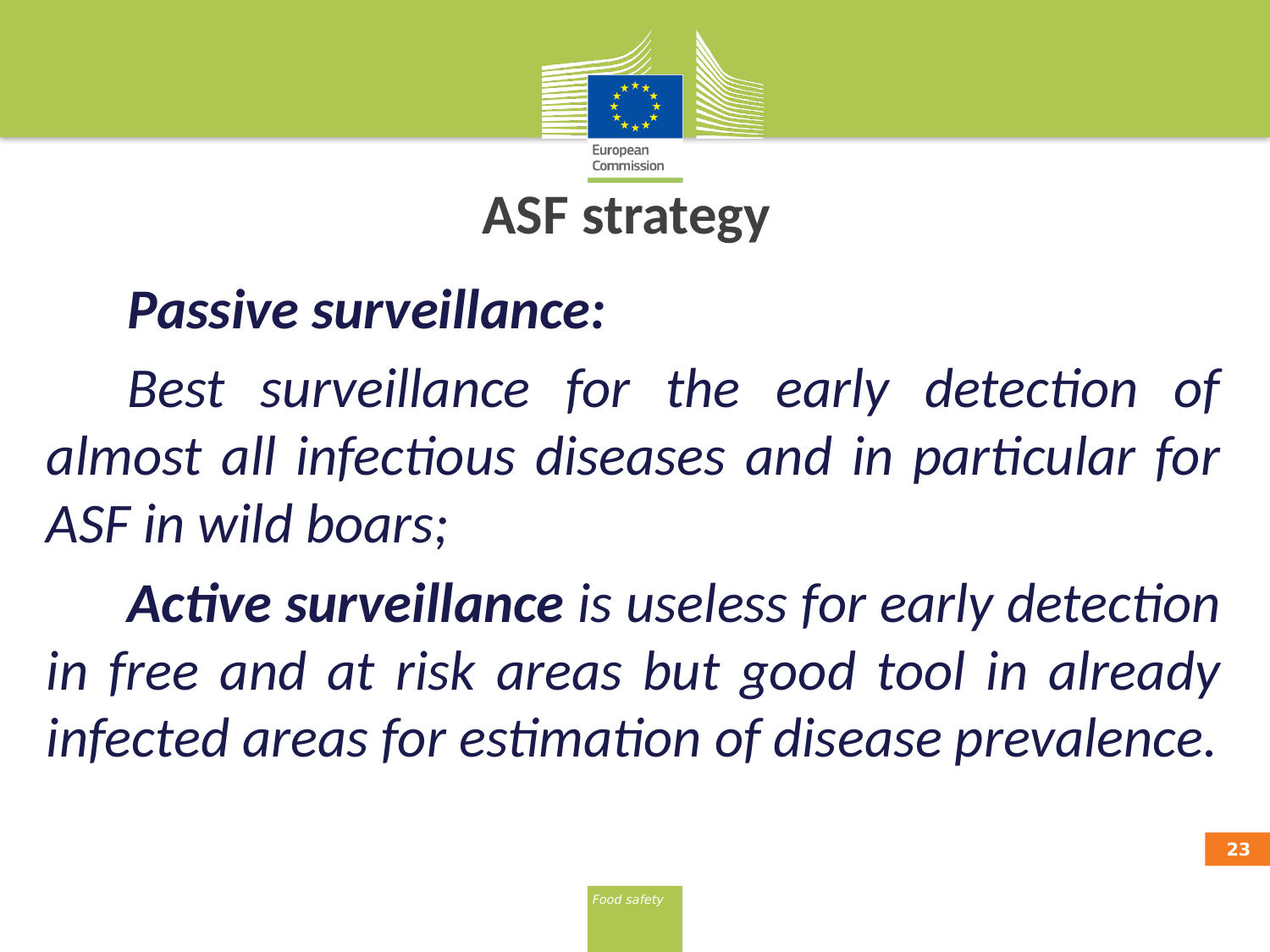

# ASF strategy
Passive surveillance:
Best surveillance for the early detection of almost all infectious diseases and in particular for ASF in wild boars;
Active surveillance is useless for early detection in free and at risk areas but good tool in already infected areas for estimation of disease prevalence.

23